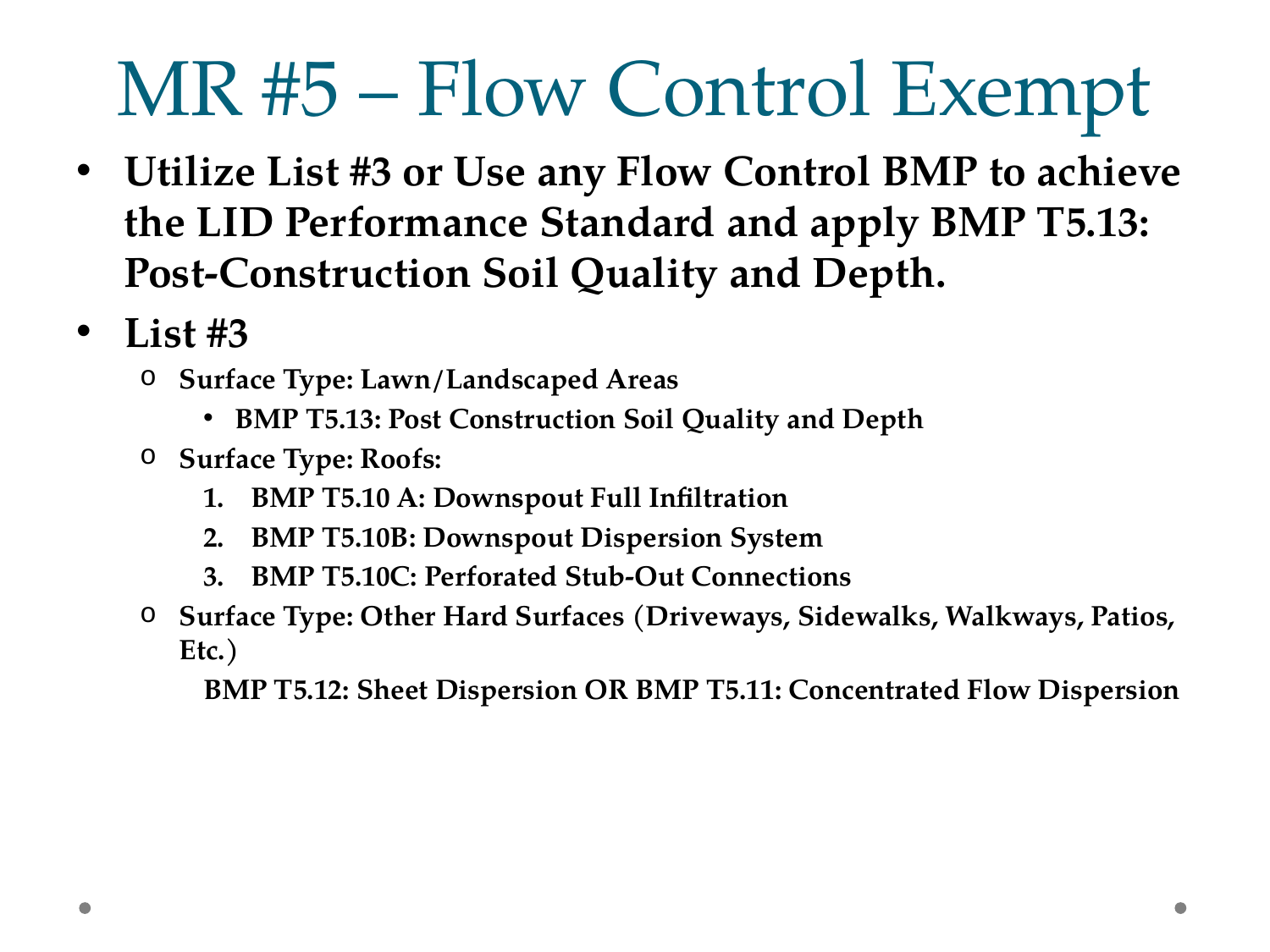

# MR #5 – Flow Control Exempt
Utilize List #3 or Use any Flow Control BMP to achieve the LID Performance Standard and apply BMP T5.13: Post-Construction Soil Quality and Depth.
List #3
Surface Type: Lawn/Landscaped Areas
BMP T5.13: Post Construction Soil Quality and Depth
Surface Type: Roofs:
BMP T5.10 A: Downspout Full Infiltration
BMP T5.10B: Downspout Dispersion System
BMP T5.10C: Perforated Stub-Out Connections
Surface Type: Other Hard Surfaces (Driveways, Sidewalks, Walkways, Patios, Etc.)
BMP T5.12: Sheet Dispersion OR BMP T5.11: Concentrated Flow Dispersion